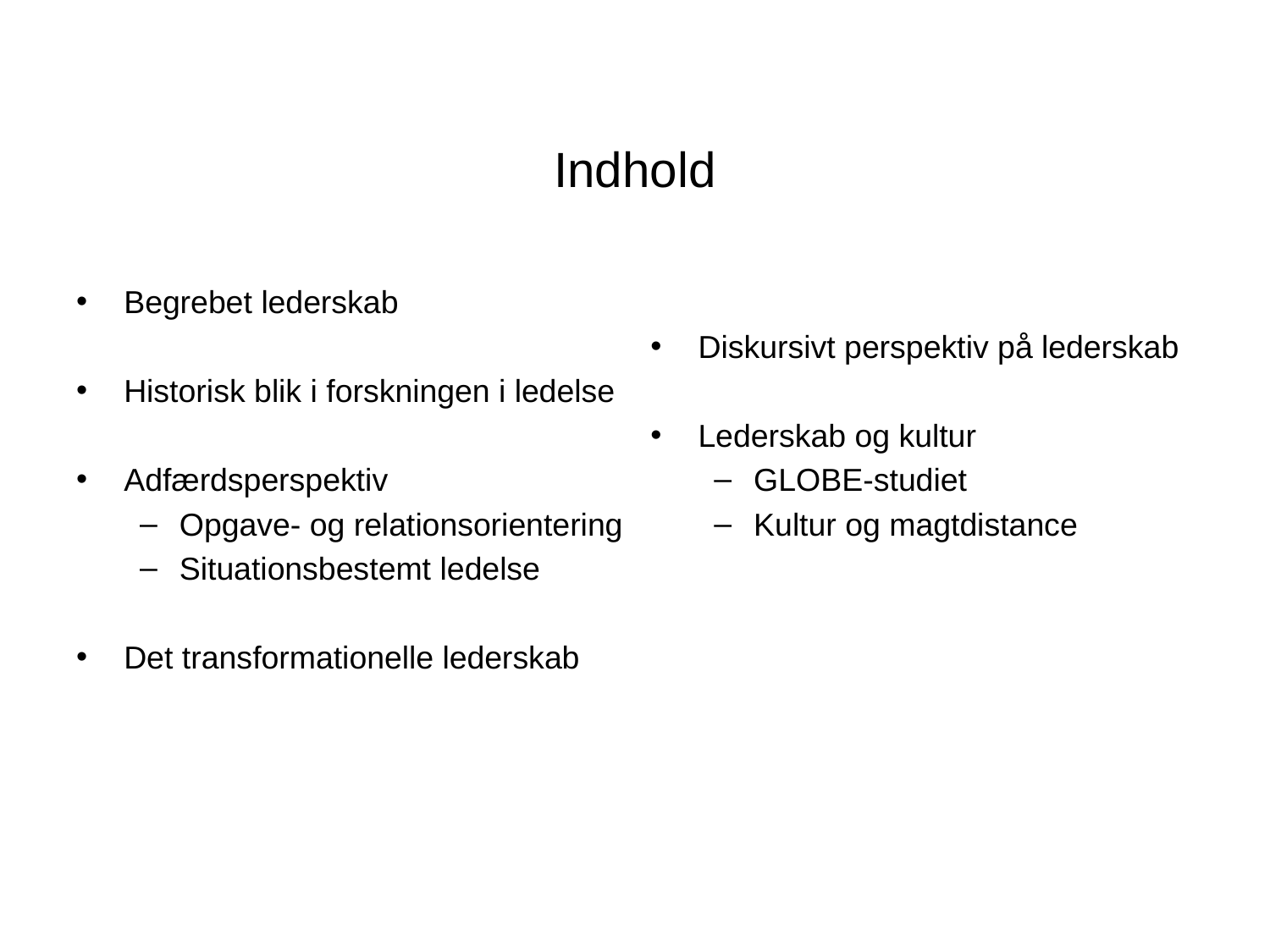

# Indhold
Begrebet lederskab

Historisk blik i forskningen i ledelse

Adfærdsperspektiv
Opgave- og relationsorientering
Situationsbestemt ledelse

Det transformationelle lederskab

Det delte lederskab

Diskursivt perspektiv på lederskab

Lederskab og kultur
GLOBE-studiet
Kultur og magtdistance